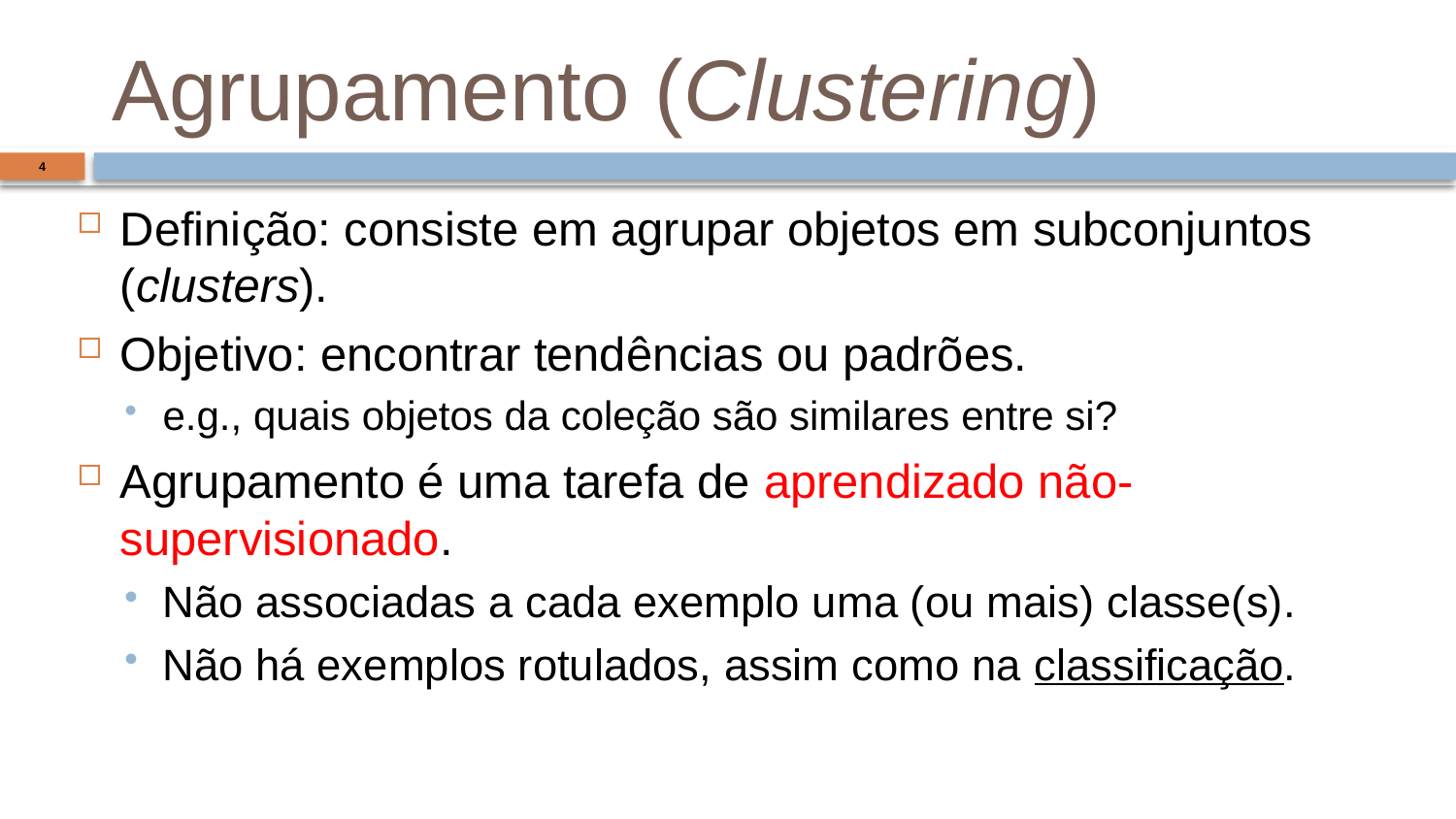

# Agrupamento (Clustering)
4
Definição: consiste em agrupar objetos em subconjuntos (clusters).
Objetivo: encontrar tendências ou padrões.
e.g., quais objetos da coleção são similares entre si?
Agrupamento é uma tarefa de aprendizado não-supervisionado.
Não associadas a cada exemplo uma (ou mais) classe(s).
Não há exemplos rotulados, assim como na classificação.